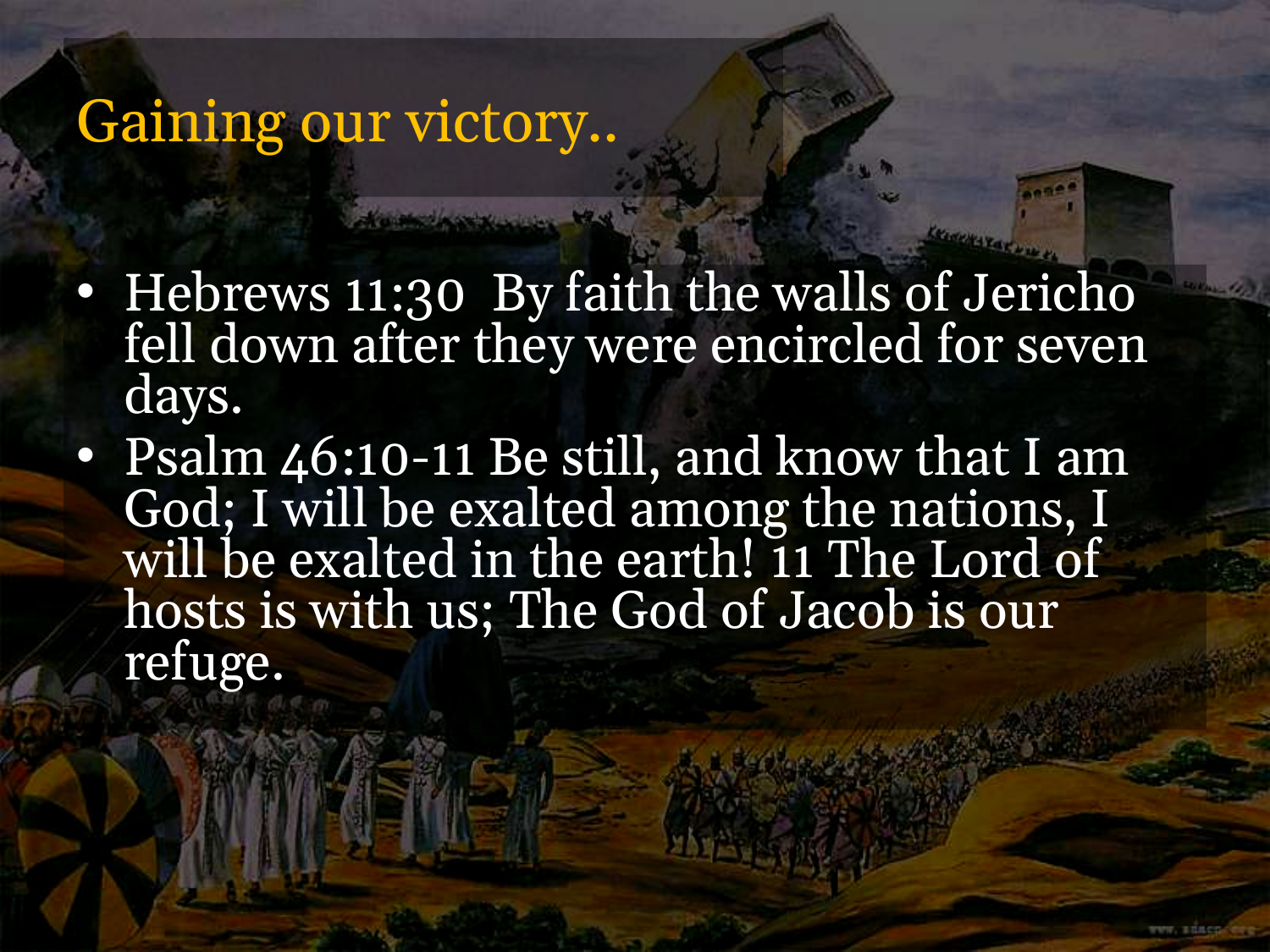

# Gaining our victory..
Hebrews 11:30  By faith the walls of Jericho fell down after they were encircled for seven days.
Psalm 46:10-11 Be still, and know that I am God; I will be exalted among the nations, I will be exalted in the earth! 11 The Lord of hosts is with us; The God of Jacob is our refuge.